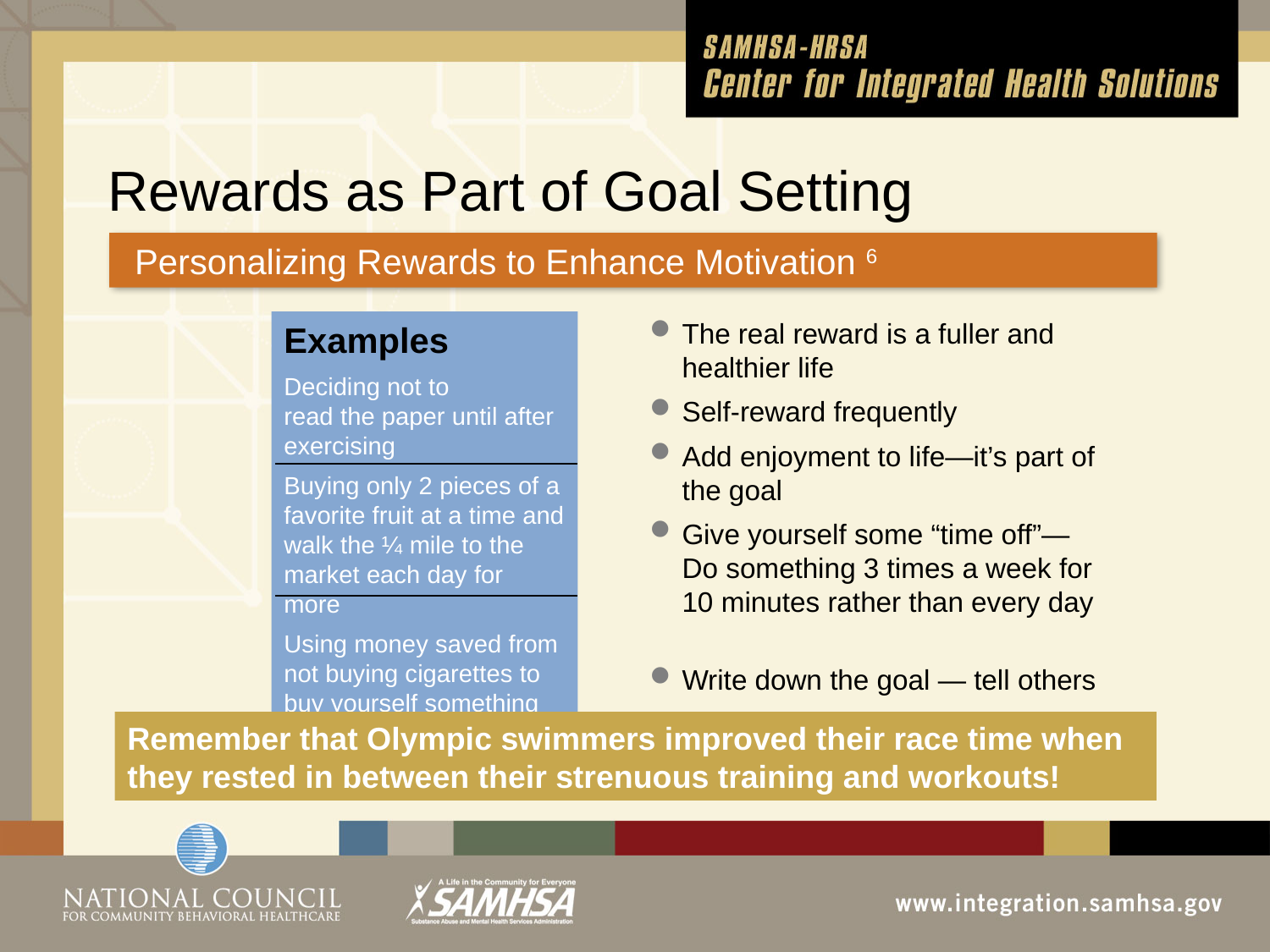

# Rewards as Part of Goal Setting
Personalizing Rewards to Enhance Motivation 6
The real reward is a fuller and healthier life
Self-reward frequently
Add enjoyment to life―it’s part of the goal
Give yourself some “time off”— Do something 3 times a week for 10 minutes rather than every day
Write down the goal ― tell others
Note progress weekly
Examples
Deciding not to
read the paper until after exercising
Buying only 2 pieces of a favorite fruit at a time and walk the ¼ mile to the market each day for more
Using money saved from not buying cigarettes to buy yourself something
Remember that Olympic swimmers improved their race time when they rested in between their strenuous training and workouts!